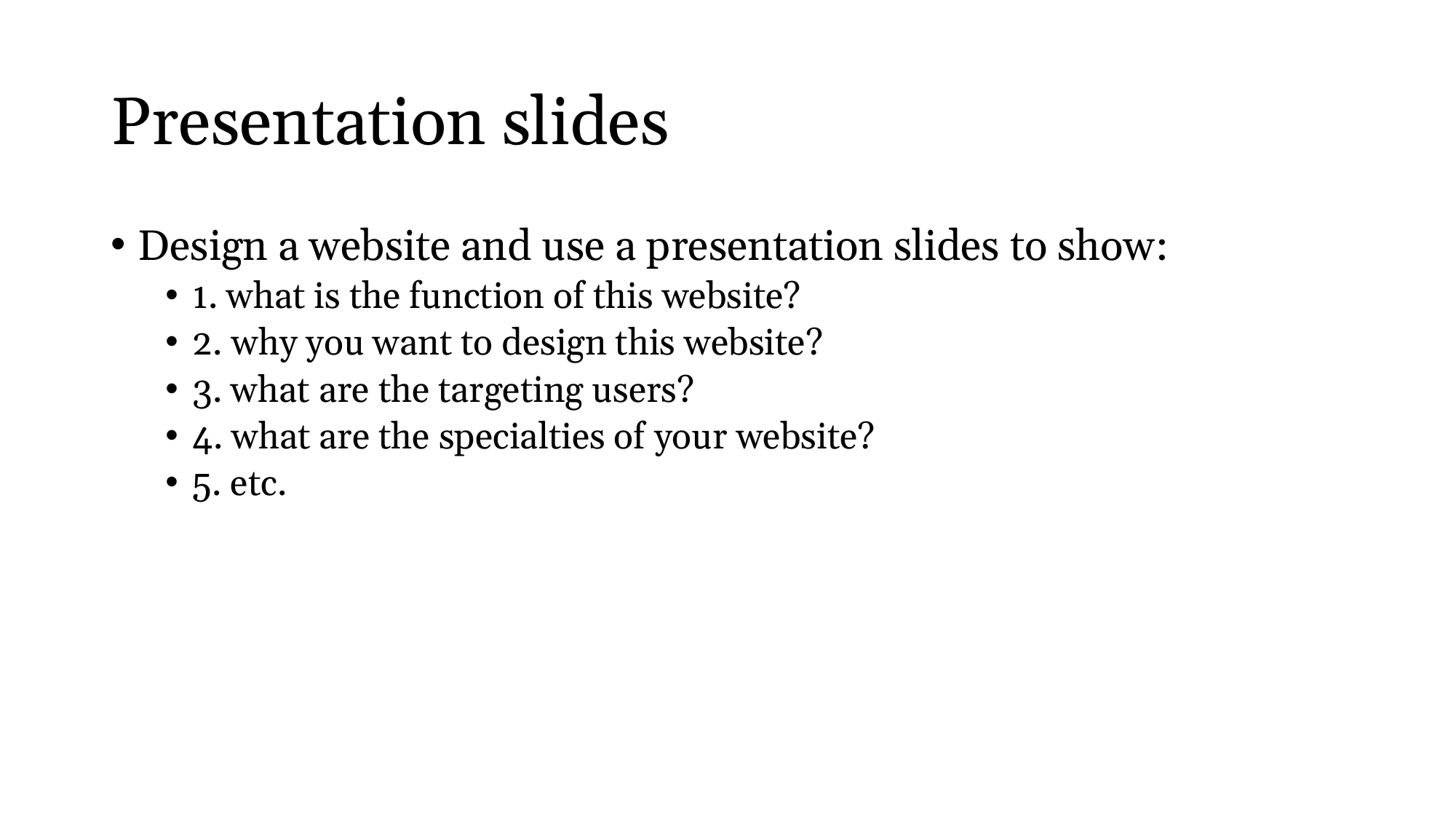

# Presentation slides
Design a website and use a presentation slides to show:
1. what is the function of this website?
2. why you want to design this website?
3. what are the targeting users?
4. what are the specialties of your website?
5. etc.